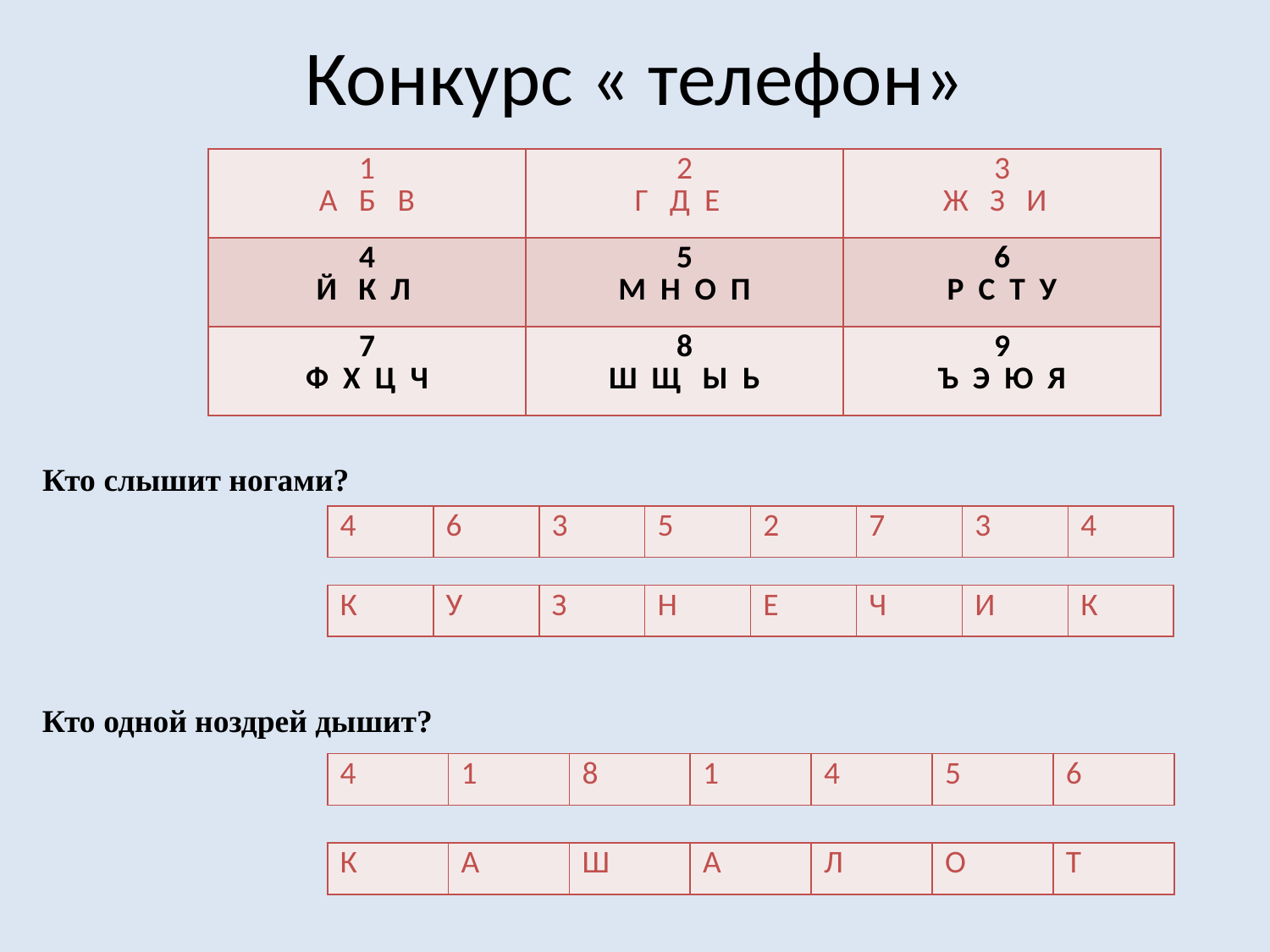

# Конкурс « телефон»
| 1 А Б В | 2 Г Д Е | 3 Ж З И |
| --- | --- | --- |
| 4 Й К Л | 5 М Н О П | 6 Р С Т У |
| 7 Ф Х Ц Ч | 8 Ш Щ Ы Ь | 9 Ъ Э Ю Я |
Кто слышит ногами?
| 4 | 6 | 3 | 5 | 2 | 7 | 3 | 4 |
| --- | --- | --- | --- | --- | --- | --- | --- |
| К | У | З | Н | Е | Ч | И | К |
| --- | --- | --- | --- | --- | --- | --- | --- |
Кто одной ноздрей дышит?
| 4 | 1 | 8 | 1 | 4 | 5 | 6 |
| --- | --- | --- | --- | --- | --- | --- |
| К | А | Ш | А | Л | О | Т |
| --- | --- | --- | --- | --- | --- | --- |